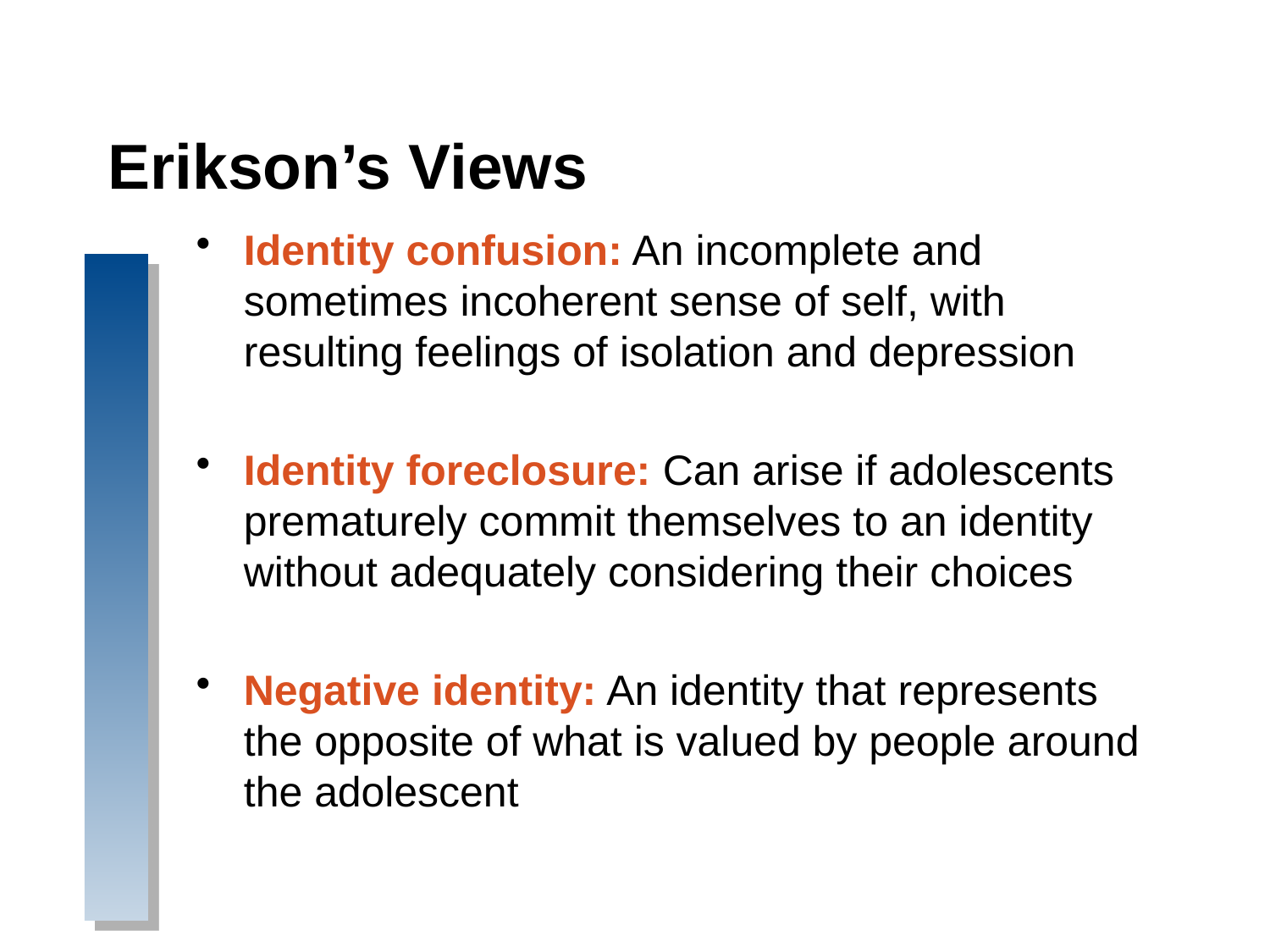

# Erikson’s Views
Identity confusion: An incomplete and sometimes incoherent sense of self, with resulting feelings of isolation and depression

Identity foreclosure: Can arise if adolescents prematurely commit themselves to an identity without adequately considering their choices

Negative identity: An identity that represents the opposite of what is valued by people around the adolescent